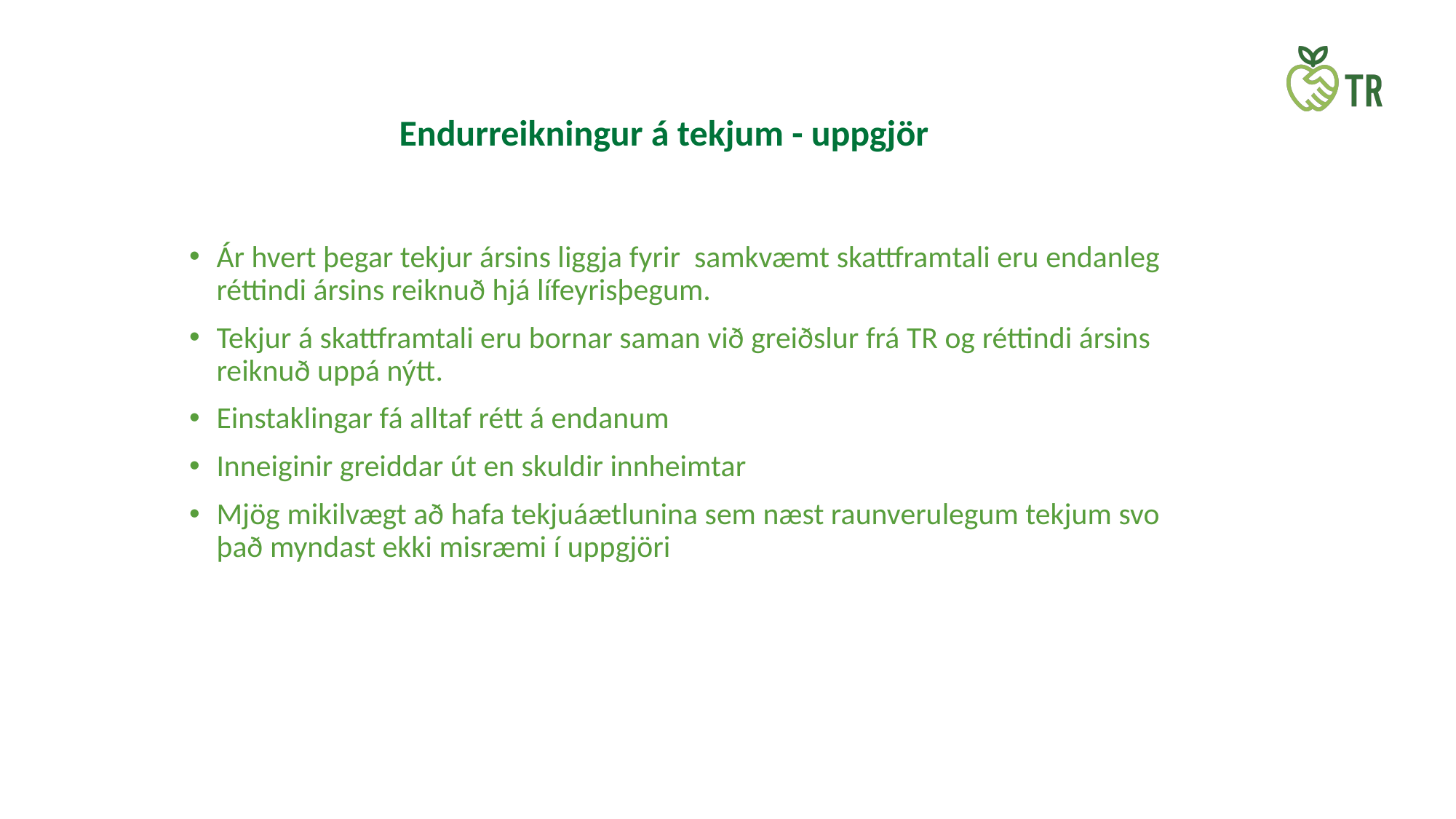

# Endurreikningur á tekjum - uppgjör​
Ár hvert þegar tekjur ársins liggja fyrir  samkvæmt skattframtali eru endanleg réttindi ársins reiknuð hjá lífeyrisþegum.​
Tekjur á skattframtali eru bornar saman við greiðslur frá TR og réttindi ársins reiknuð uppá nýtt.​
Einstaklingar fá alltaf rétt á endanum​
Inneiginir greiddar út en skuldir innheimtar​
Mjög mikilvægt að hafa tekjuáætlunina sem næst raunverulegum tekjum svo það myndast ekki misræmi í uppgjöri​